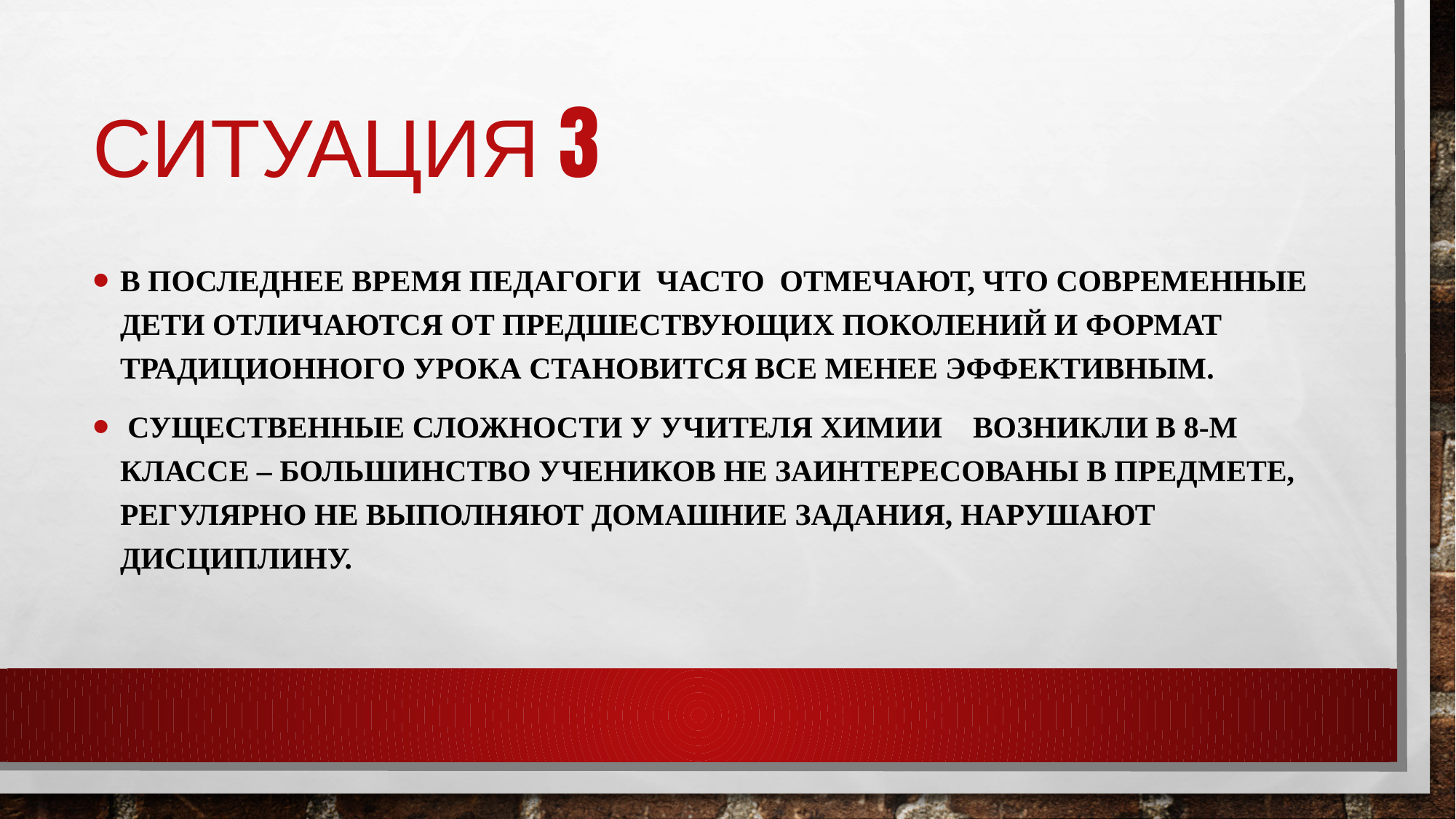

# СИТУАЦИЯ 3
В последнее время ПЕДАГОГИ  ЧАСТО  отмечаЮт, что современные дети отличаются от предшествующих поколений и формат традиционного урока становится все менее эффективным.
 Существенные сложности У УЧИТЕЛЯ ХИМИИ    возникли В 8-м  КЛАССЕ – большинство учеников не заинтересованы в предмете, регулярно не выполняют домашние задания, нарушают дисциплину.